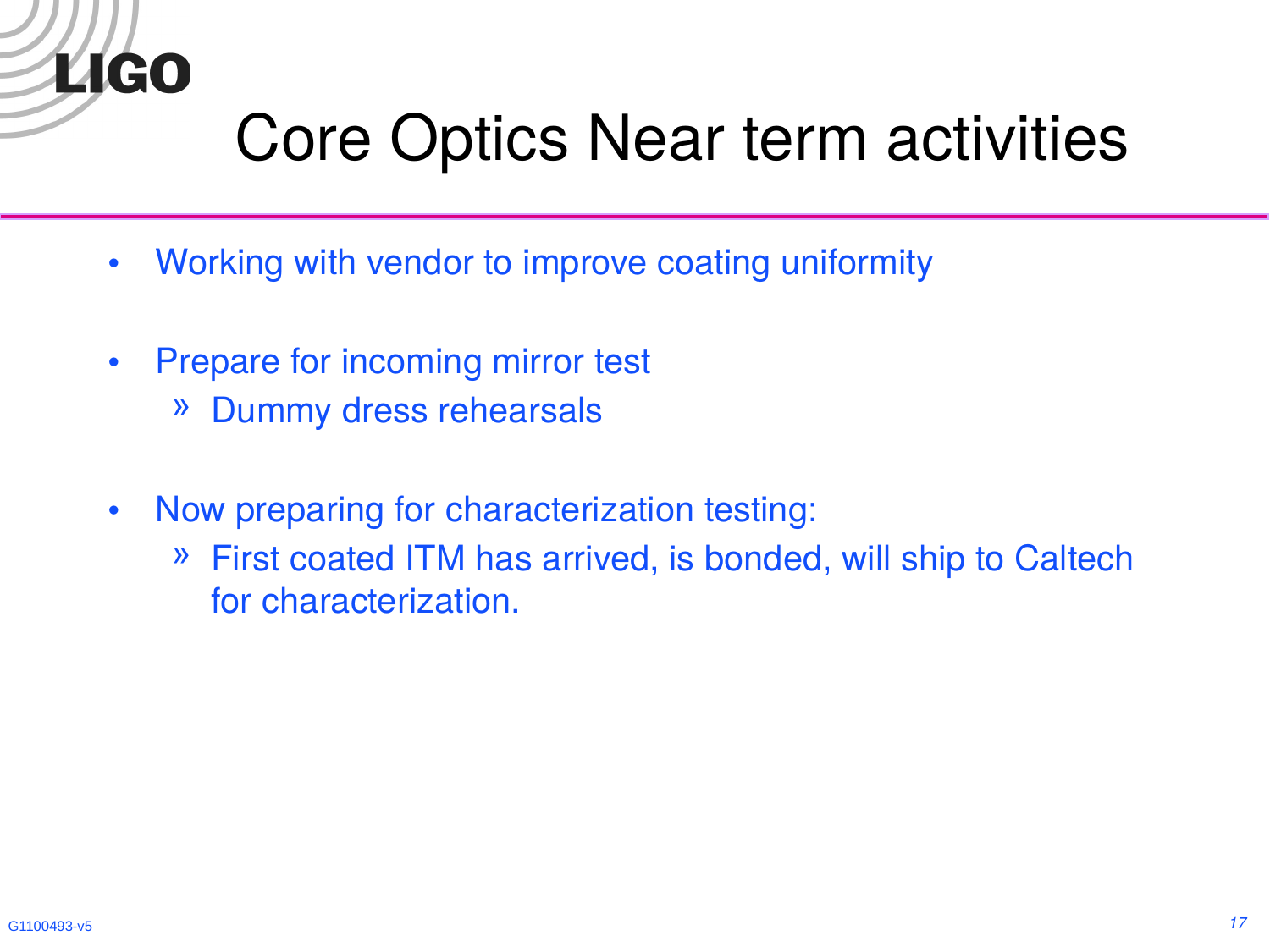

# Core Optics Near term activities
Working with vendor to improve coating uniformity

Prepare for incoming mirror test
Dummy dress rehearsals

Now preparing for characterization testing:
First coated ITM has arrived, is bonded, will ship to Caltech for characterization.

17